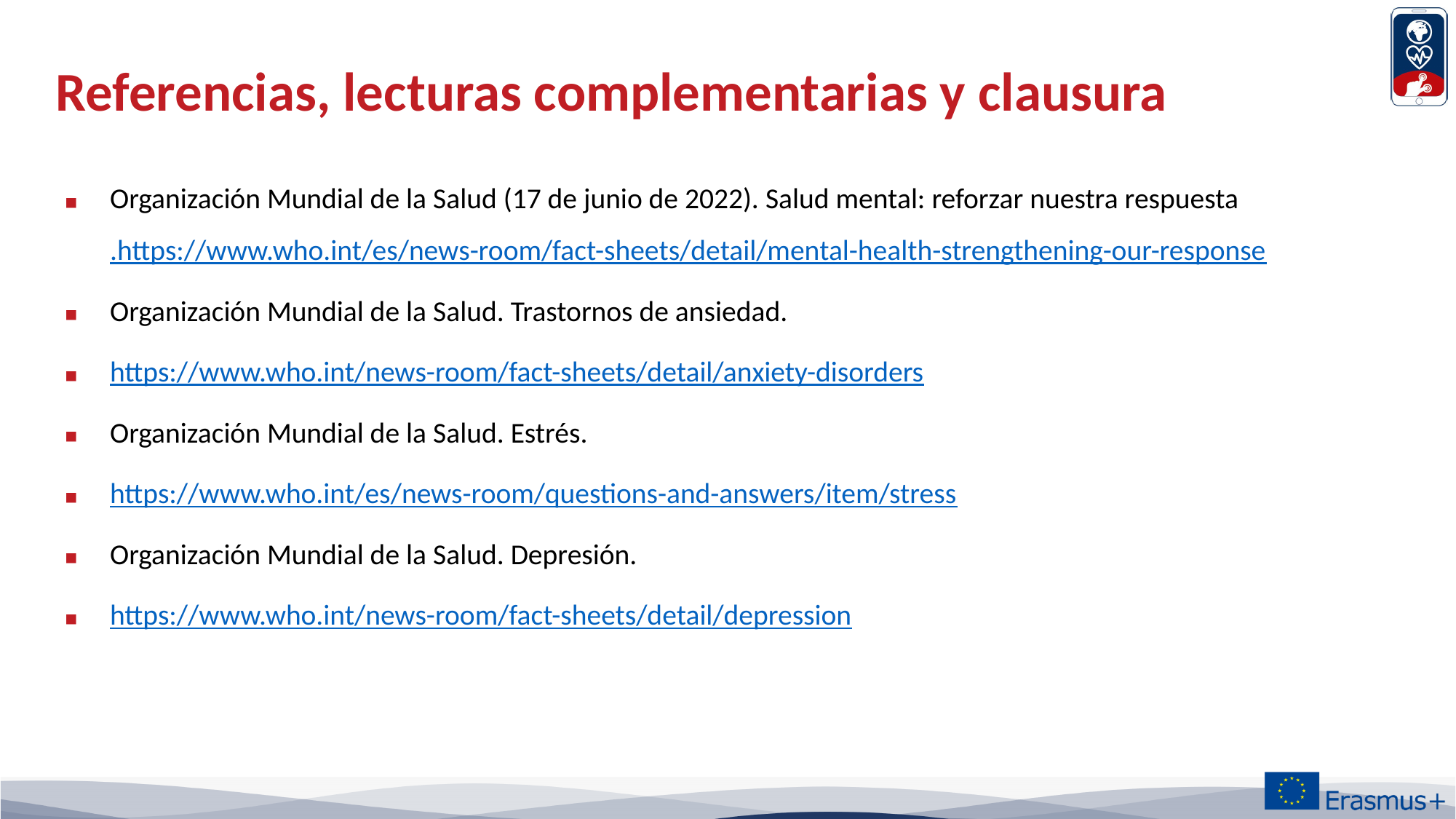

1
# Referencias, lecturas complementarias y clausura
1
Organización Mundial de la Salud (17 de junio de 2022). Salud mental: reforzar nuestra respuesta.https://www.who.int/es/news-room/fact-sheets/detail/mental-health-strengthening-our-response
Organización Mundial de la Salud. Trastornos de ansiedad.
https://www.who.int/news-room/fact-sheets/detail/anxiety-disorders
Organización Mundial de la Salud. Estrés.
https://www.who.int/es/news-room/questions-and-answers/item/stress
Organización Mundial de la Salud. Depresión.
https://www.who.int/news-room/fact-sheets/detail/depression